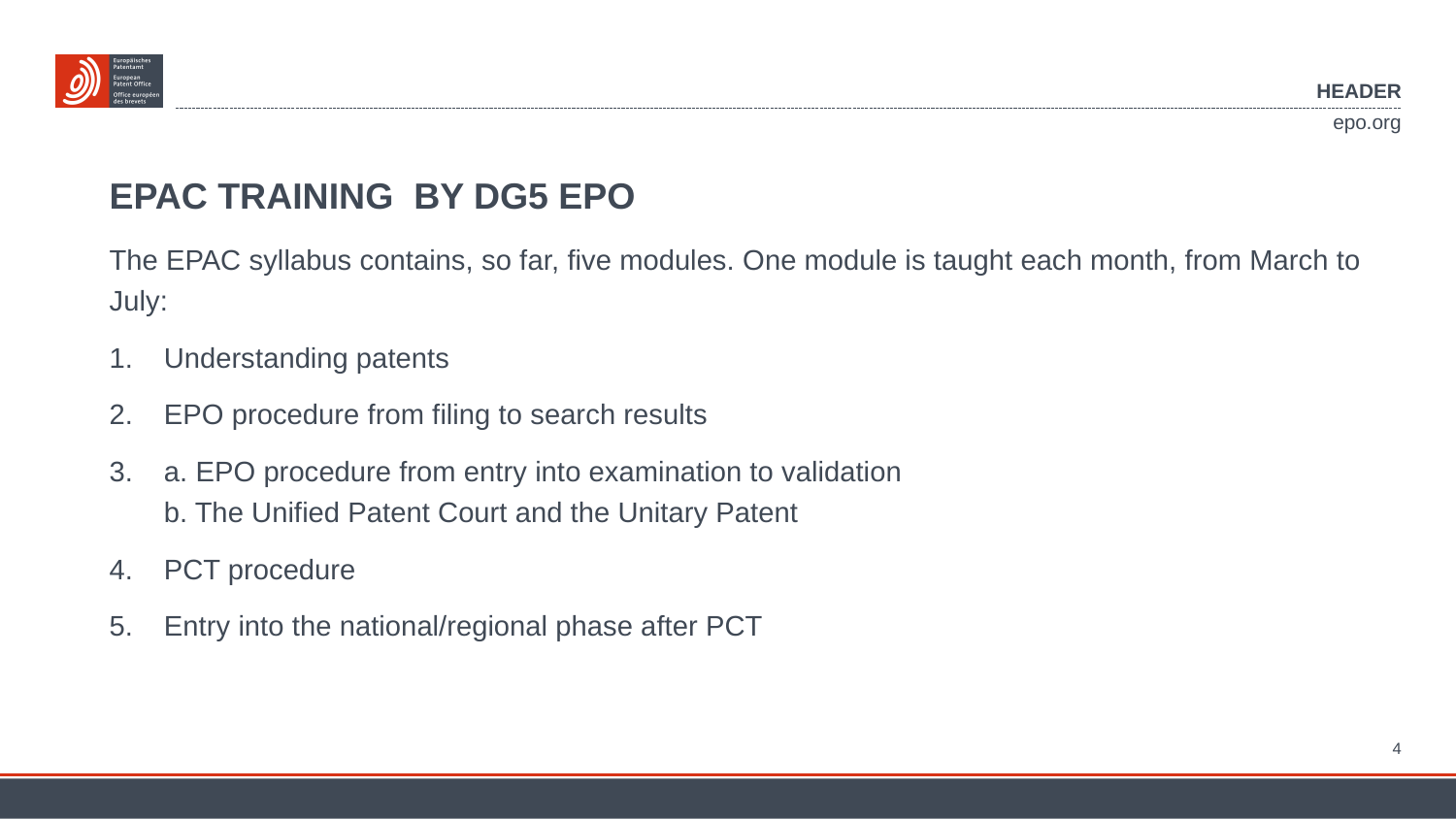

Header
# EPAC training  BY DG5 EPO
The EPAC syllabus contains, so far, five modules. One module is taught each month, from March to July:
Understanding patents
EPO procedure from filing to search results
a. EPO procedure from entry into examination to validation
b. The Unified Patent Court and the Unitary Patent
PCT procedure
Entry into the national/regional phase after PCT
4